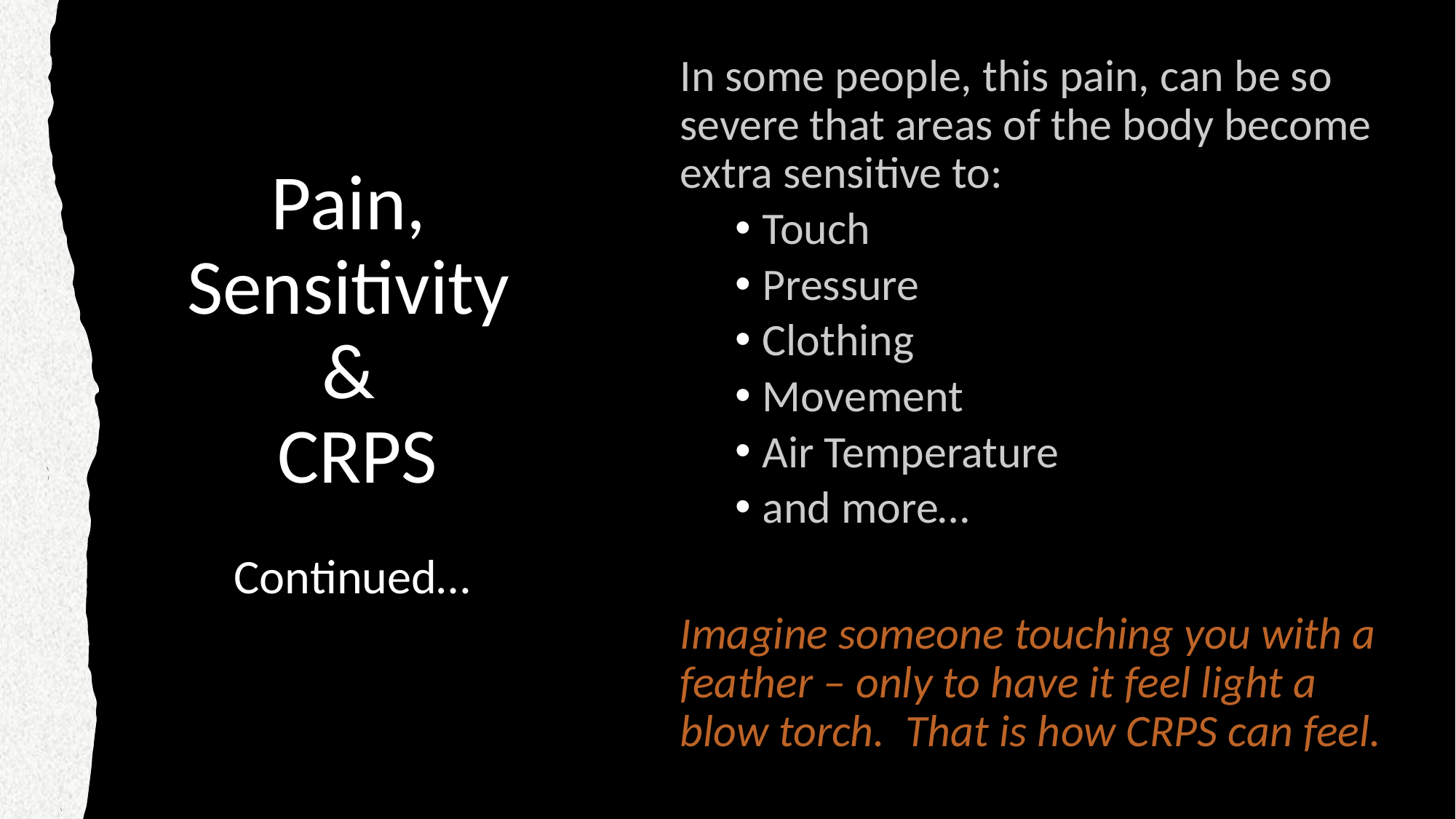

In some people, this pain, can be so severe that areas of the body become extra sensitive to:
Touch
Pressure
Clothing
Movement
Air Temperature
and more…

Imagine someone touching you with a feather – only to have it feel light a blow torch.  That is how CRPS can feel.
# Pain, Sensitivity & CRPS Continued…